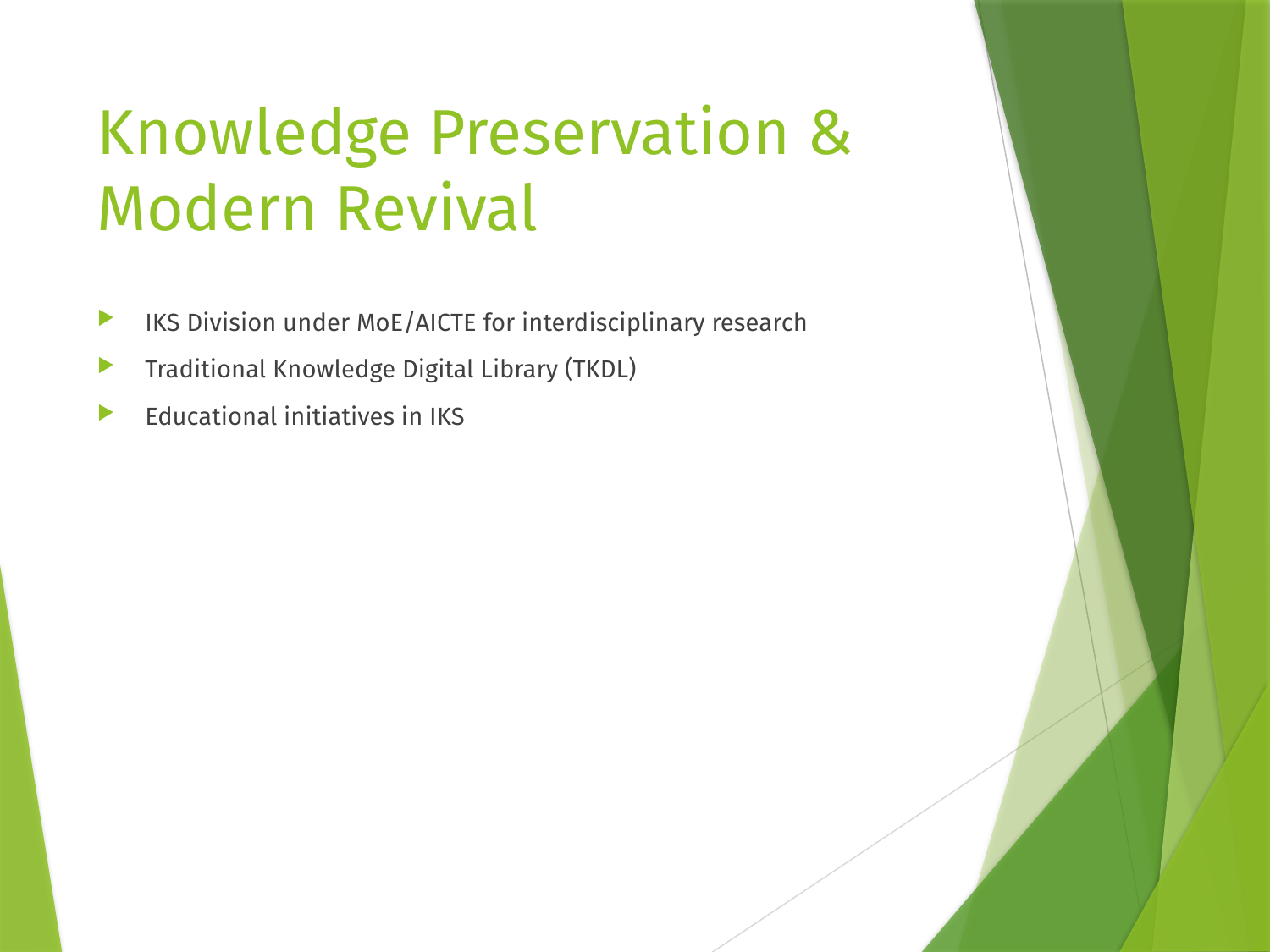

# Knowledge Preservation & Modern Revival
IKS Division under MoE/AICTE for interdisciplinary research
Traditional Knowledge Digital Library (TKDL)
Educational initiatives in IKS